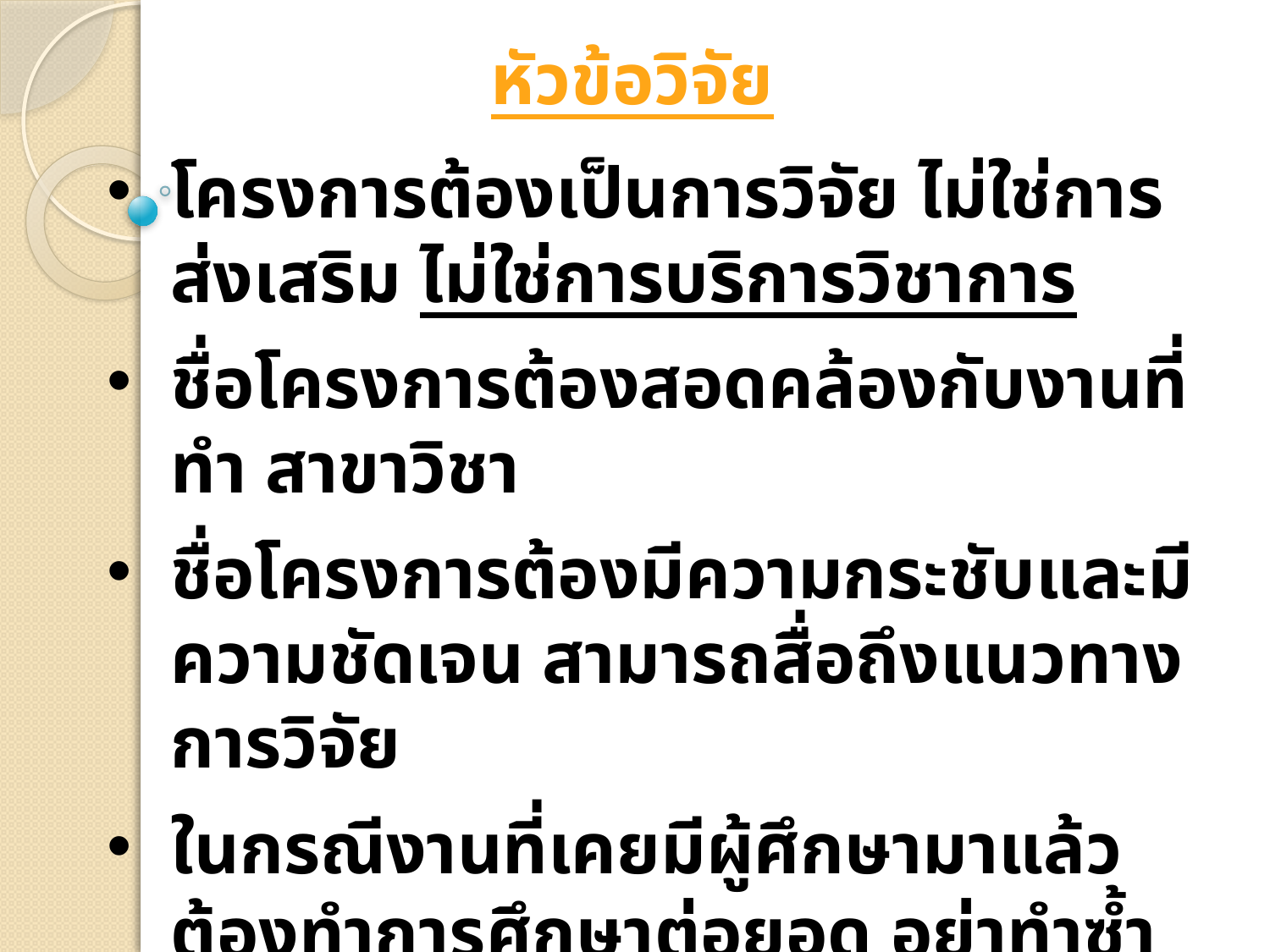

หัวข้อวิจัย
โครงการต้องเป็นการวิจัย ไม่ใช่การส่งเสริม ไม่ใช่การบริการวิชาการ
ชื่อโครงการต้องสอดคล้องกับงานที่ทำ สาขาวิชา
ชื่อโครงการต้องมีความกระชับและมีความชัดเจน สามารถสื่อถึงแนวทางการวิจัย
ในกรณีงานที่เคยมีผู้ศึกษามาแล้ว ต้องทำการศึกษาต่อยอด อย่าทำซ้ำ
สร้างนักวิจัยรุ่นใหม่